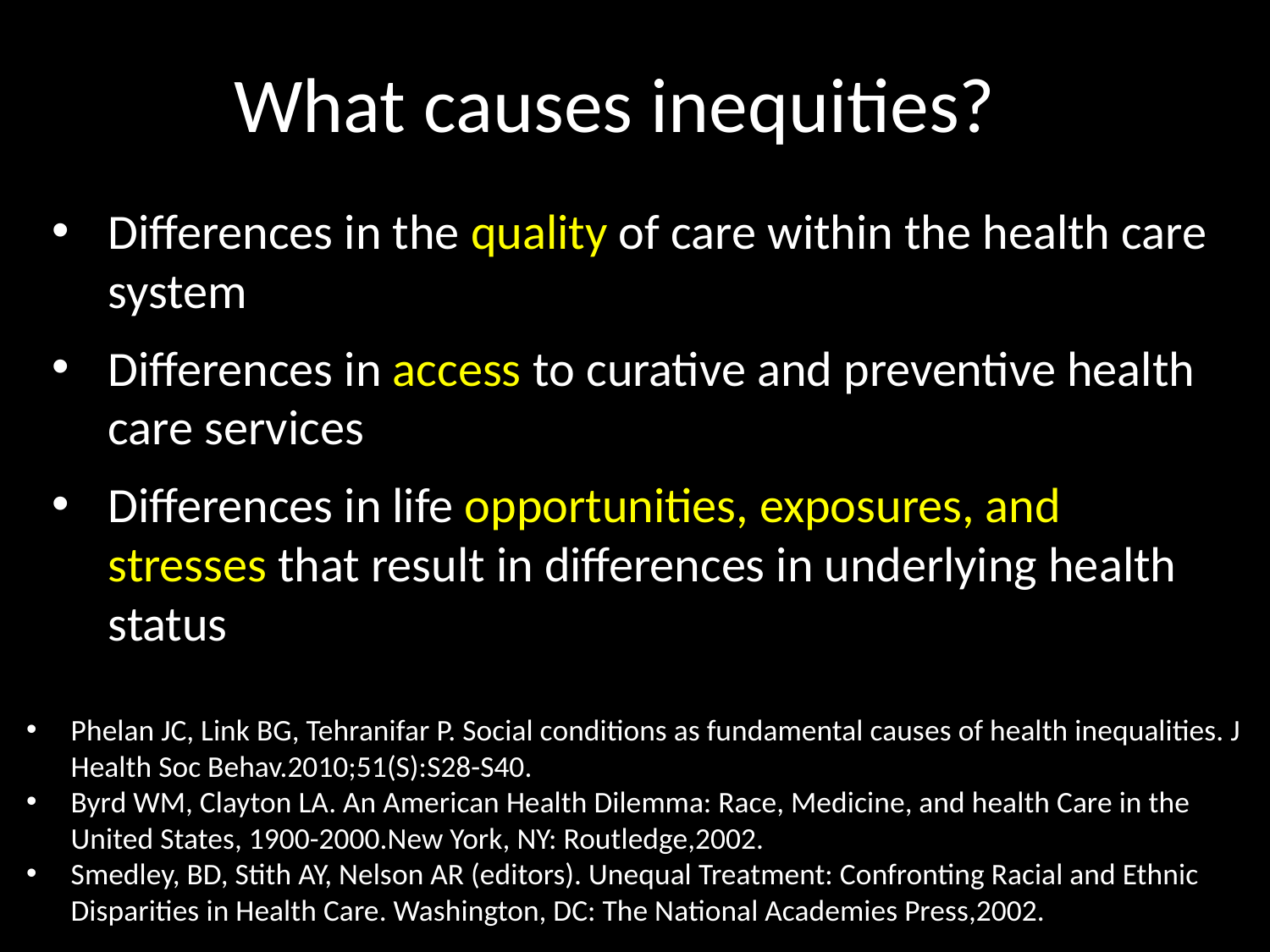

# What causes inequities?
Differences in the quality of care within the health care system
Differences in access to curative and preventive health care services
Differences in life opportunities, exposures, and stresses that result in differences in underlying health status

Phelan JC, Link BG, Tehranifar P. Social conditions as fundamental causes of health inequalities. J Health Soc Behav.2010;51(S):S28-S40.
Byrd WM, Clayton LA. An American Health Dilemma: Race, Medicine, and health Care in the United States, 1900-2000.New York, NY: Routledge,2002.
Smedley, BD, Stith AY, Nelson AR (editors). Unequal Treatment: Confronting Racial and Ethnic Disparities in Health Care. Washington, DC: The National Academies Press,2002.